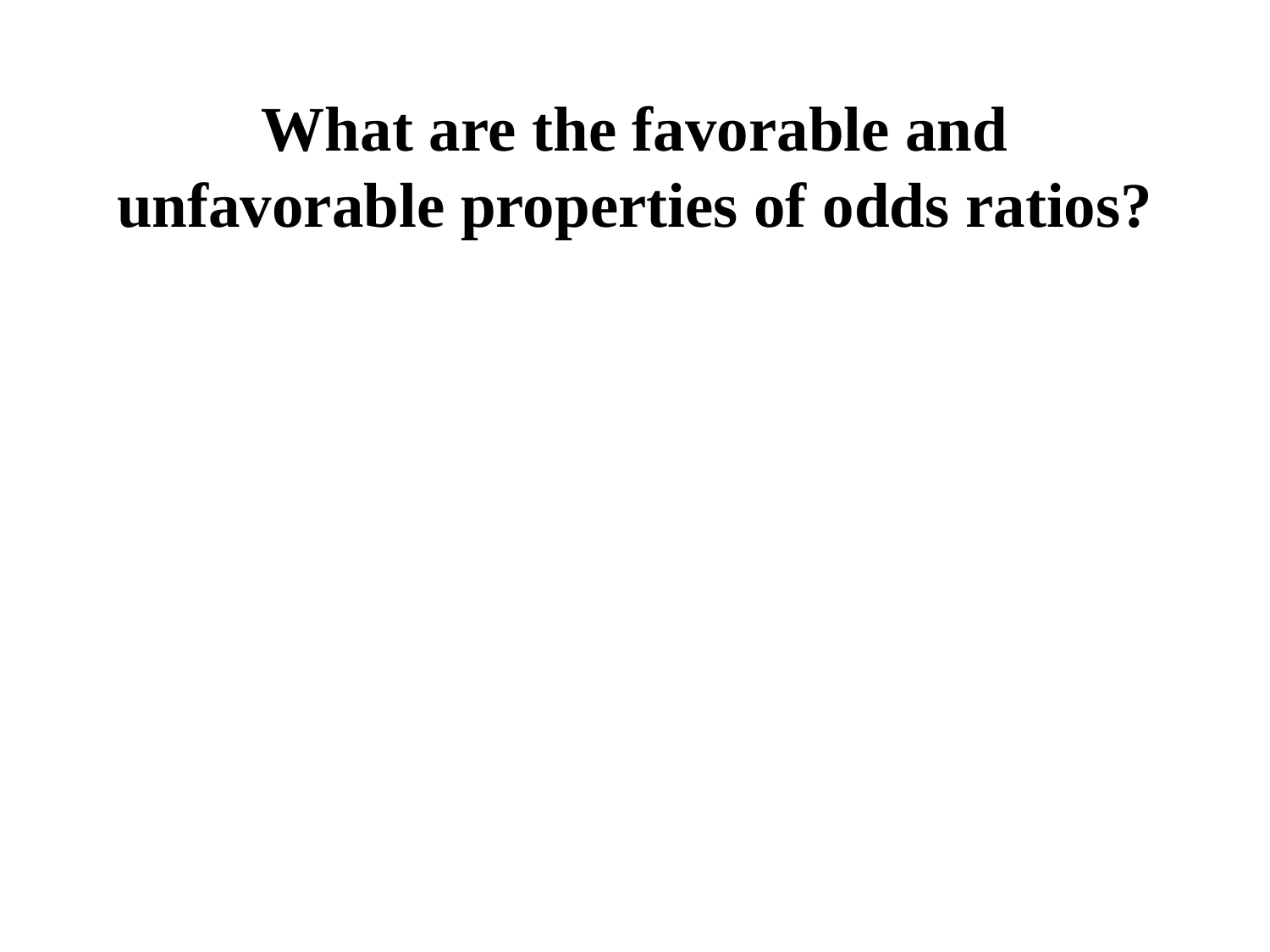

# What are the favorable and unfavorable properties of odds ratios?